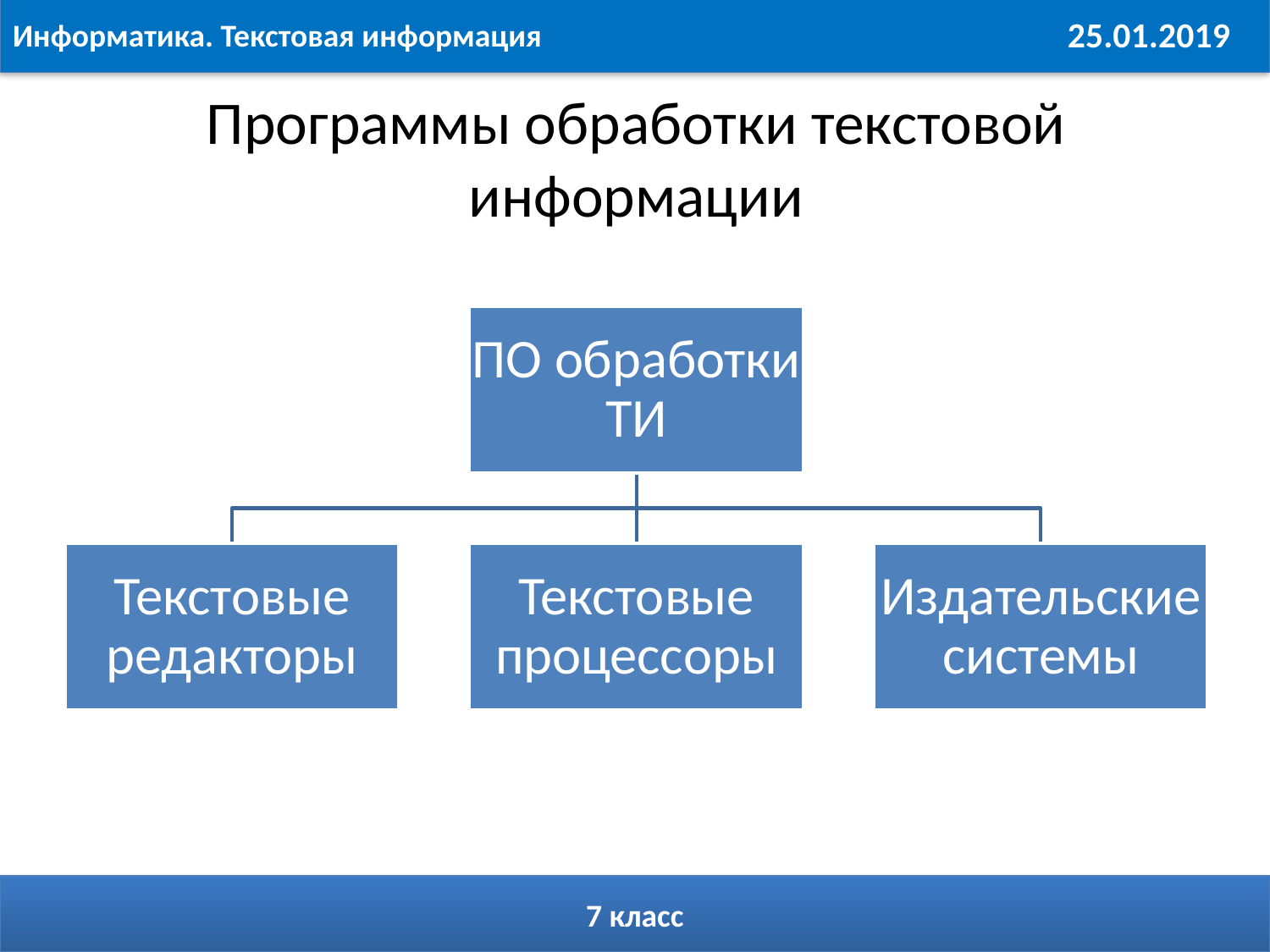

# Программы обработки текстовой информации
ПО обработки ТИ
Текстовые редакторы
Текстовые процессоры
Издательские системы